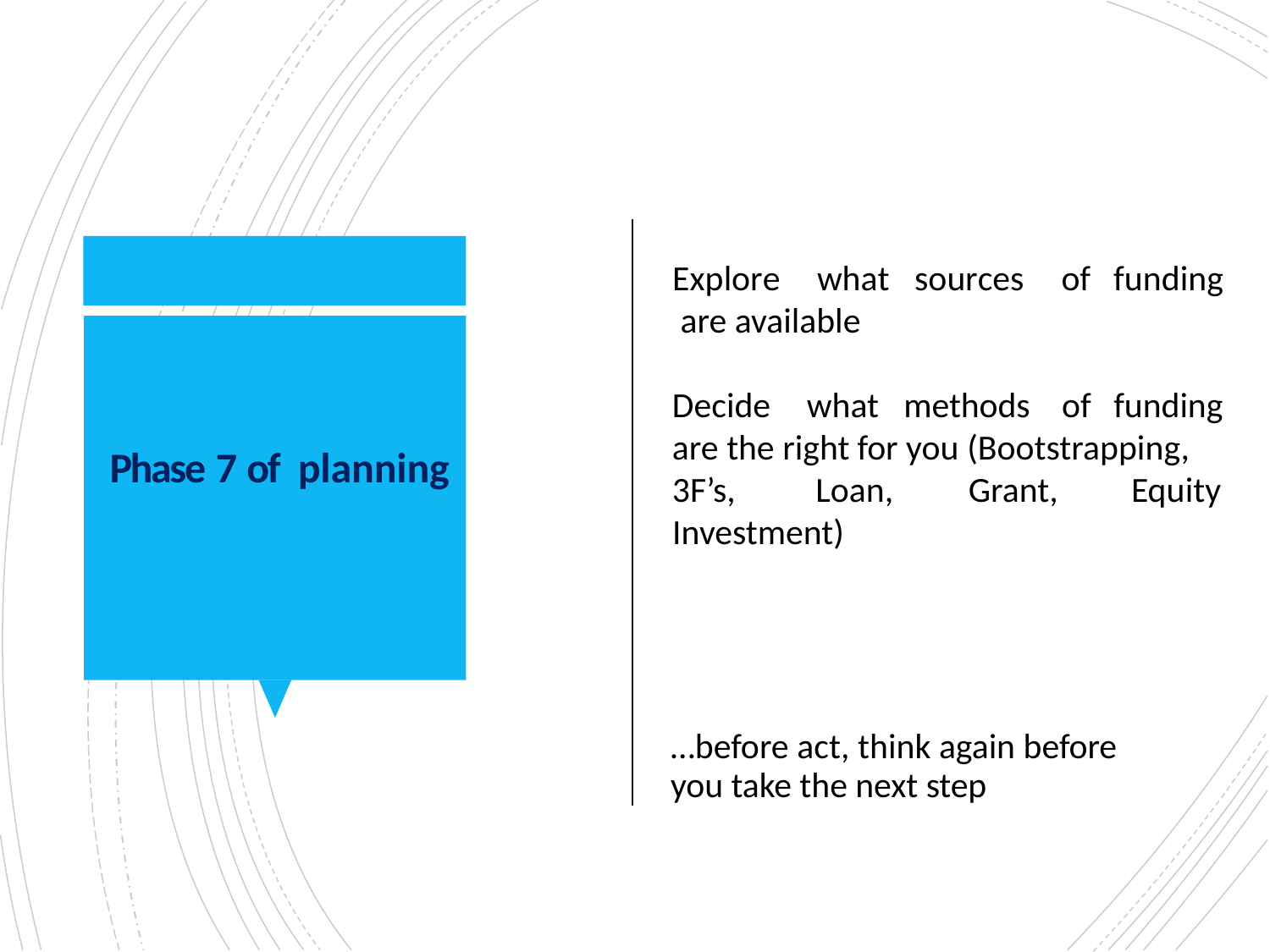

Explore	what	sources	of	funding  are available
Decide	what	methods	of	funding
are the right for you (Bootstrapping,
# Phase 7 of  planning
3F’s,	Loan,	Grant,	Equity
Investment)
…before act, think again before you take the next step